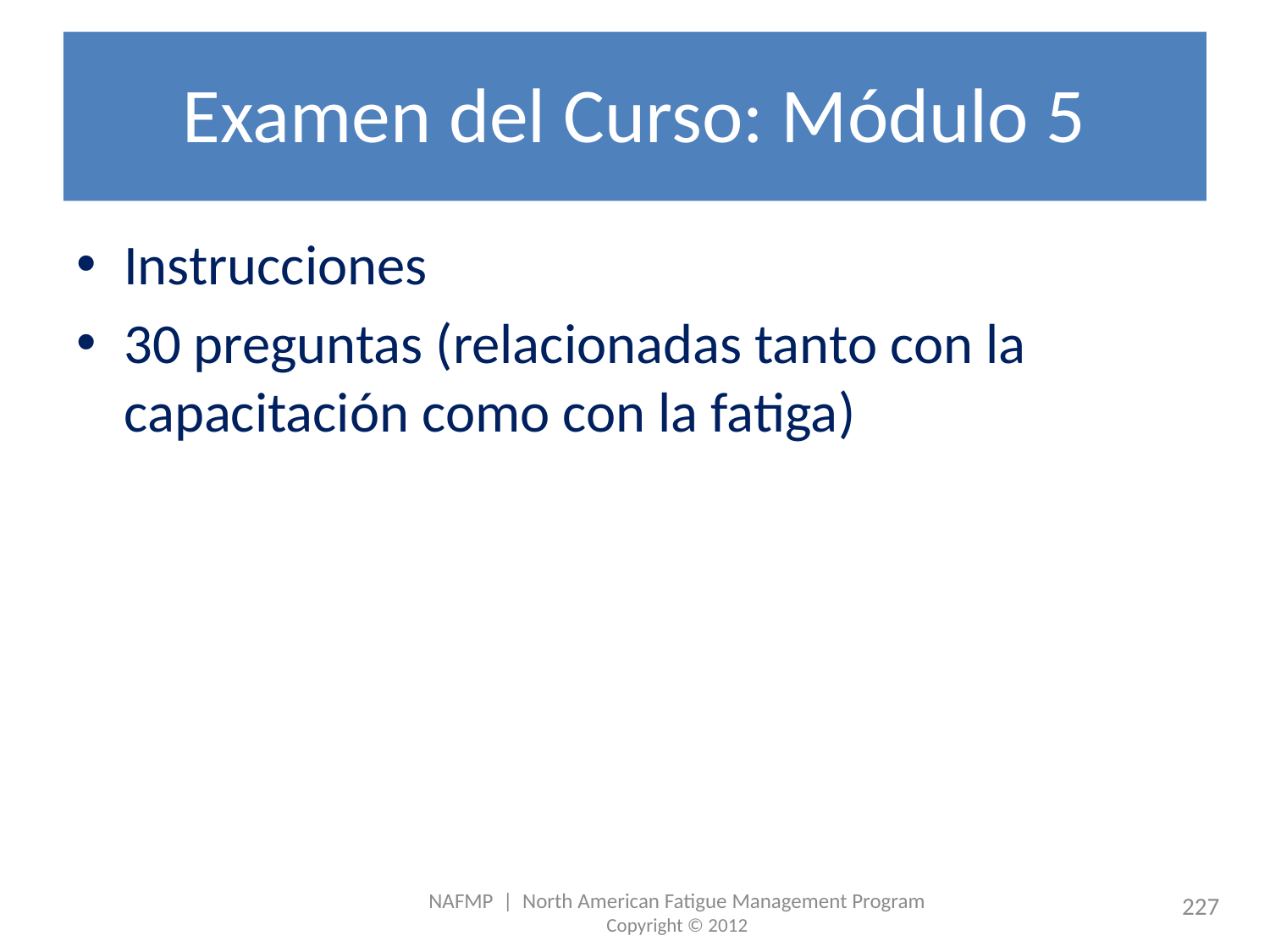

# Examen del Curso: Módulo 5
Instrucciones
30 preguntas (relacionadas tanto con la capacitación como con la fatiga)